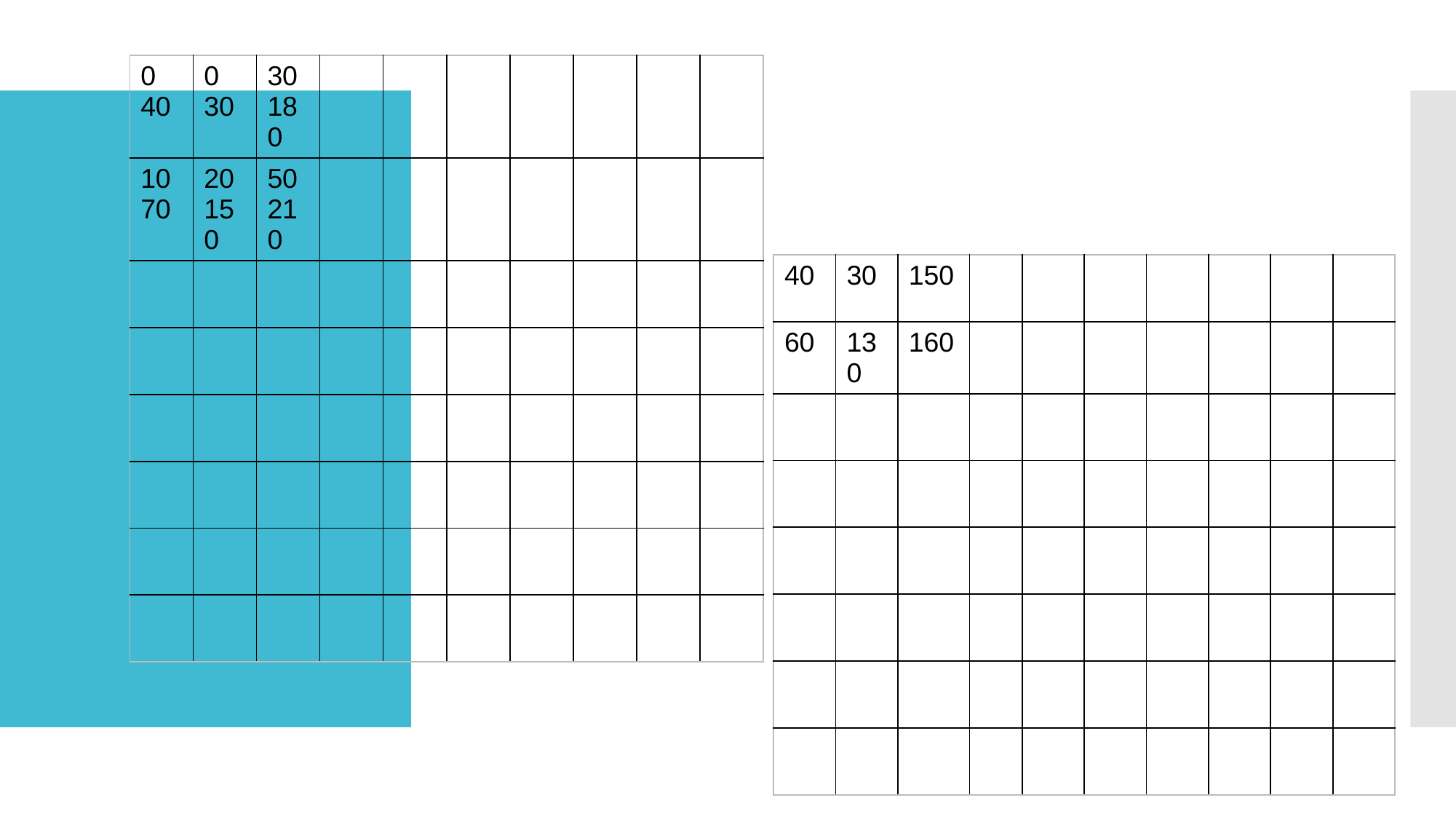

| 0 40 | 0 30 | 30 180 |  |  |  |  |  |  |  |
| --- | --- | --- | --- | --- | --- | --- | --- | --- | --- |
| 10 70 | 20 150 | 50 210 |  |  |  |  |  |  |  |
|  |  |  |  |  |  |  |  |  |  |
|  |  |  |  |  |  |  |  |  |  |
|  |  |  |  |  |  |  |  |  |  |
|  |  |  |  |  |  |  |  |  |  |
|  |  |  |  |  |  |  |  |  |  |
|  |  |  |  |  |  |  |  |  |  |
#
| 40 | 30 | 150 |  |  |  |  |  |  |  |
| --- | --- | --- | --- | --- | --- | --- | --- | --- | --- |
| 60 | 130 | 160 |  |  |  |  |  |  |  |
|  |  |  |  |  |  |  |  |  |  |
|  |  |  |  |  |  |  |  |  |  |
|  |  |  |  |  |  |  |  |  |  |
|  |  |  |  |  |  |  |  |  |  |
|  |  |  |  |  |  |  |  |  |  |
|  |  |  |  |  |  |  |  |  |  |